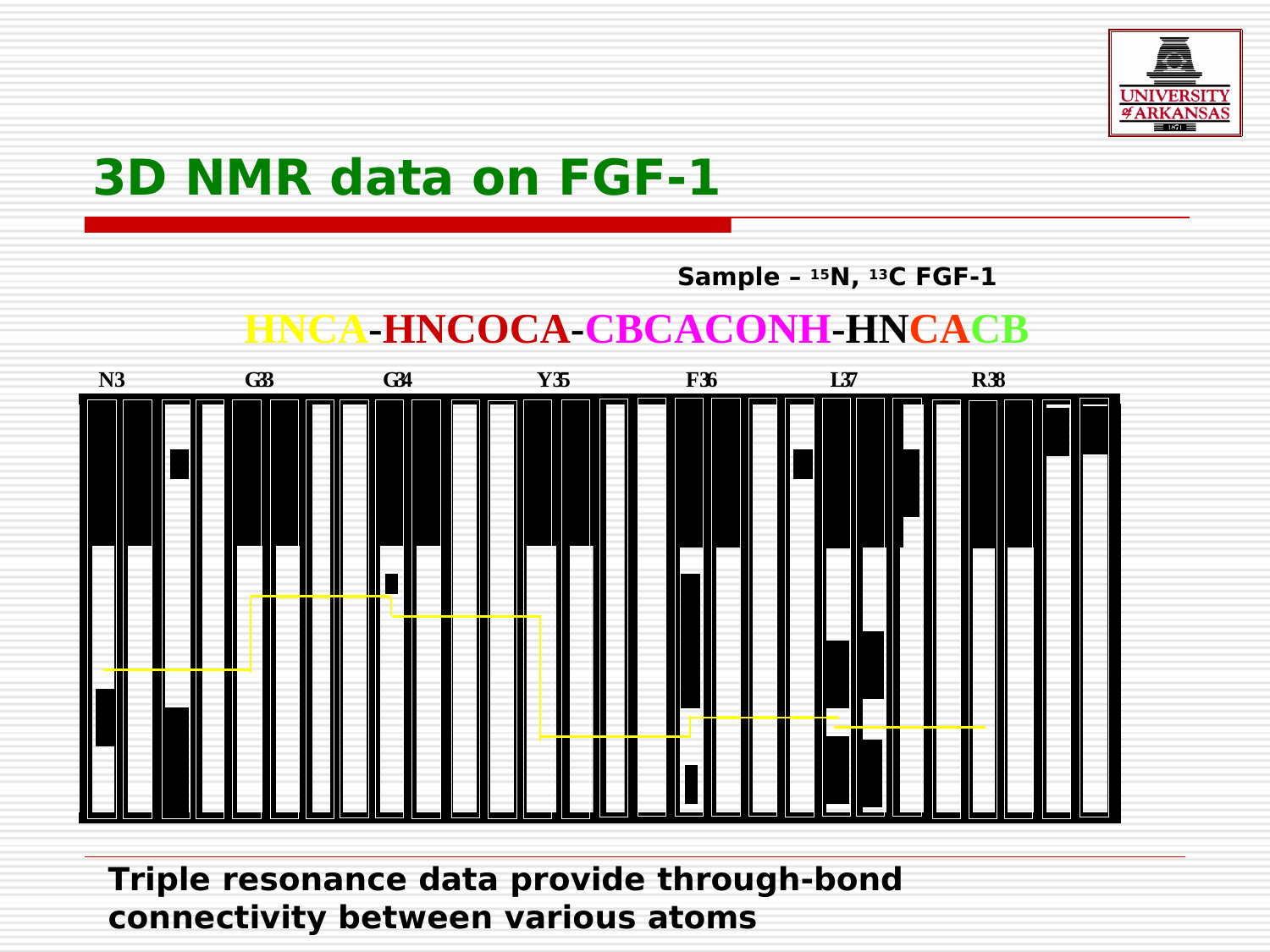

# 3D NMR data on FGF-1

Sample – 15N, 13C FGF-1
HNCA-HNCOCA-CBCACONH-HNCACB
G33	G34	Y35	F36	L37	R38
N32

Triple resonance data provide through-bond connectivity between various atoms